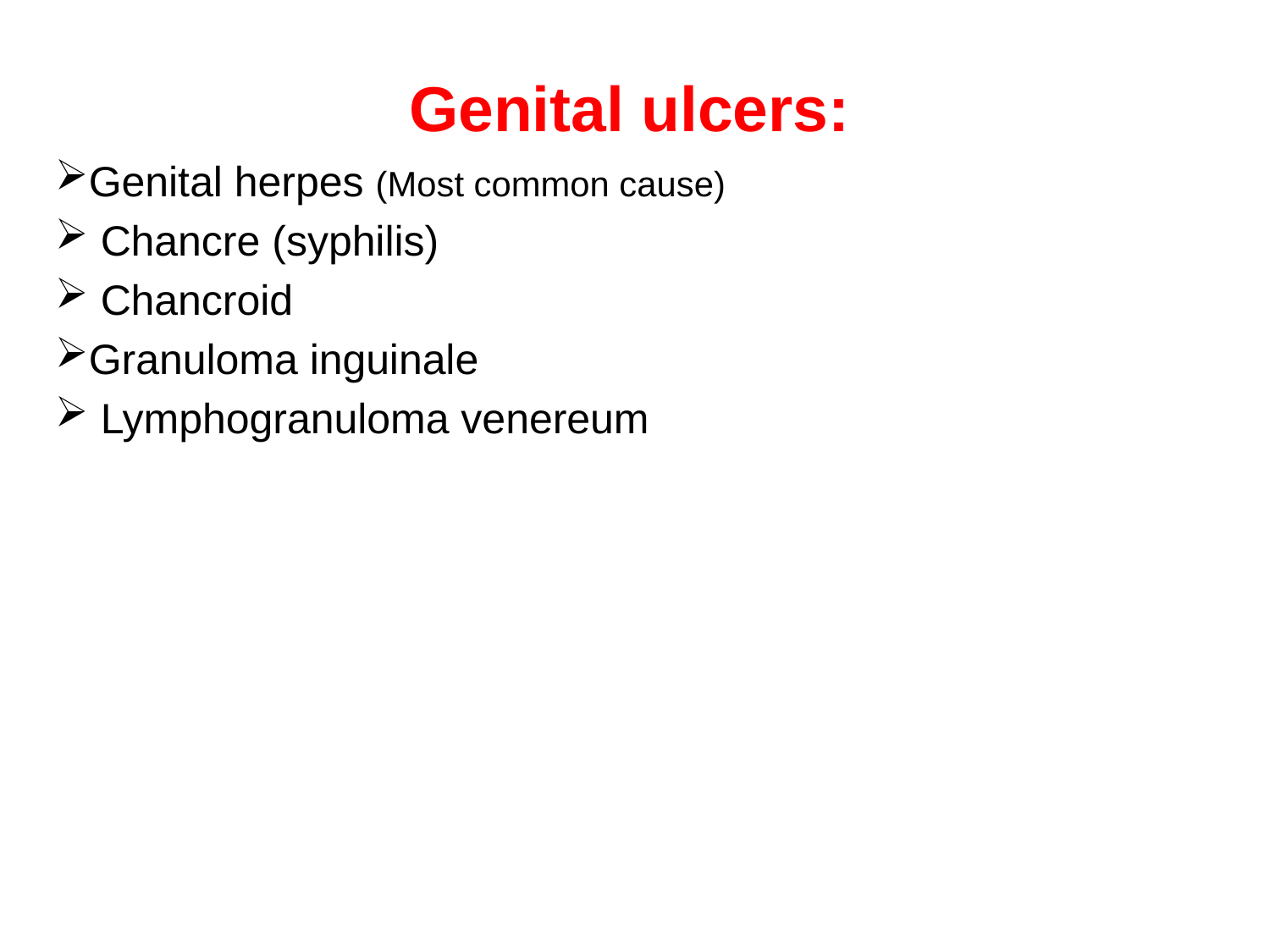

# Genital ulcers:
Genital herpes (Most common cause)
 Chancre (syphilis)
 Chancroid
Granuloma inguinale
 Lymphogranuloma venereum